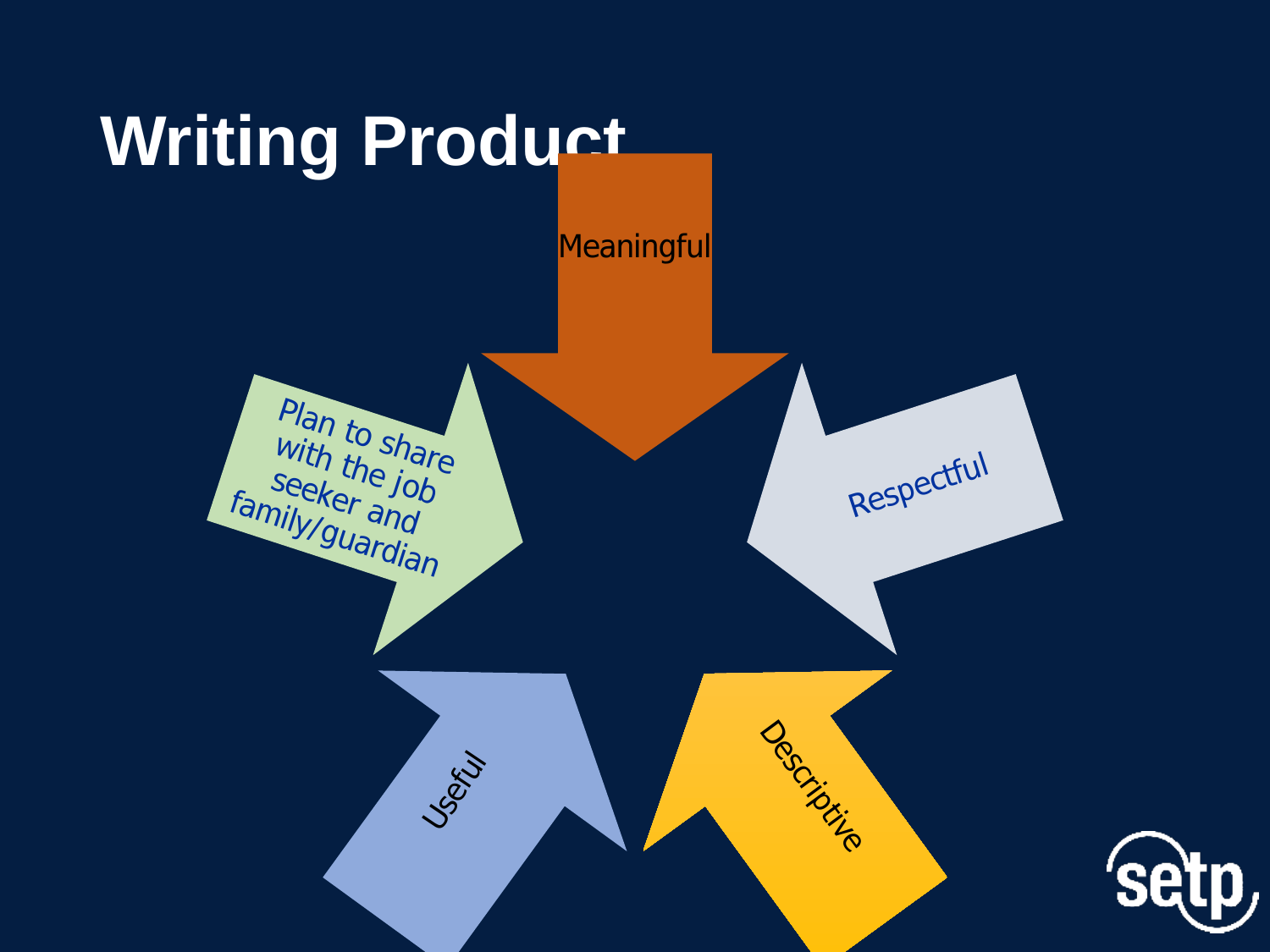

# Writing Product

Respectful

Plan to share with the job seeker and family/guardian
Meaningful
Descriptive
Useful